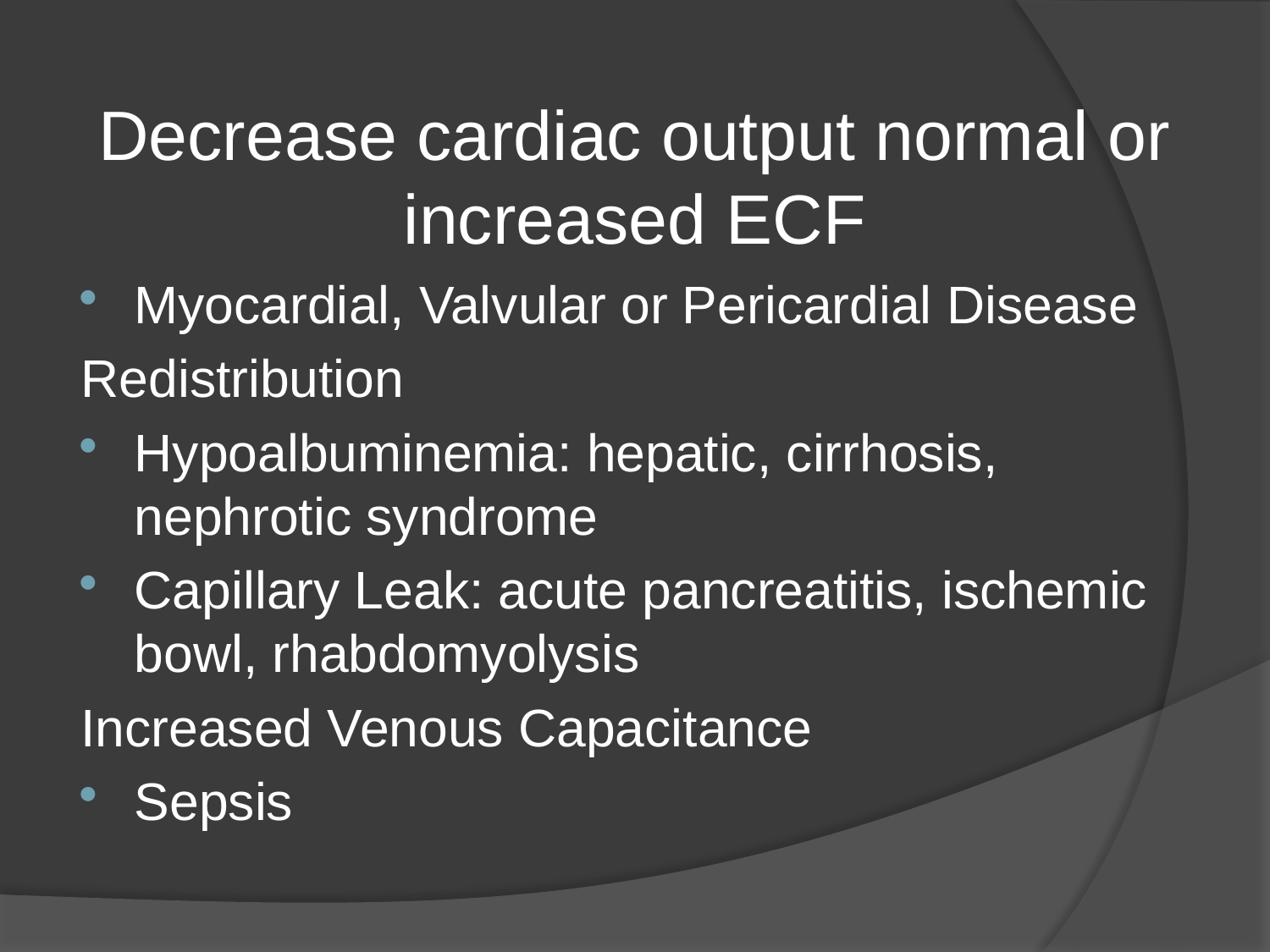

# Decrease cardiac output normal or increased ECF
Myocardial, Valvular or Pericardial Disease
Redistribution
Hypoalbuminemia: hepatic, cirrhosis, nephrotic syndrome
Capillary Leak: acute pancreatitis, ischemic bowl, rhabdomyolysis
Increased Venous Capacitance
Sepsis